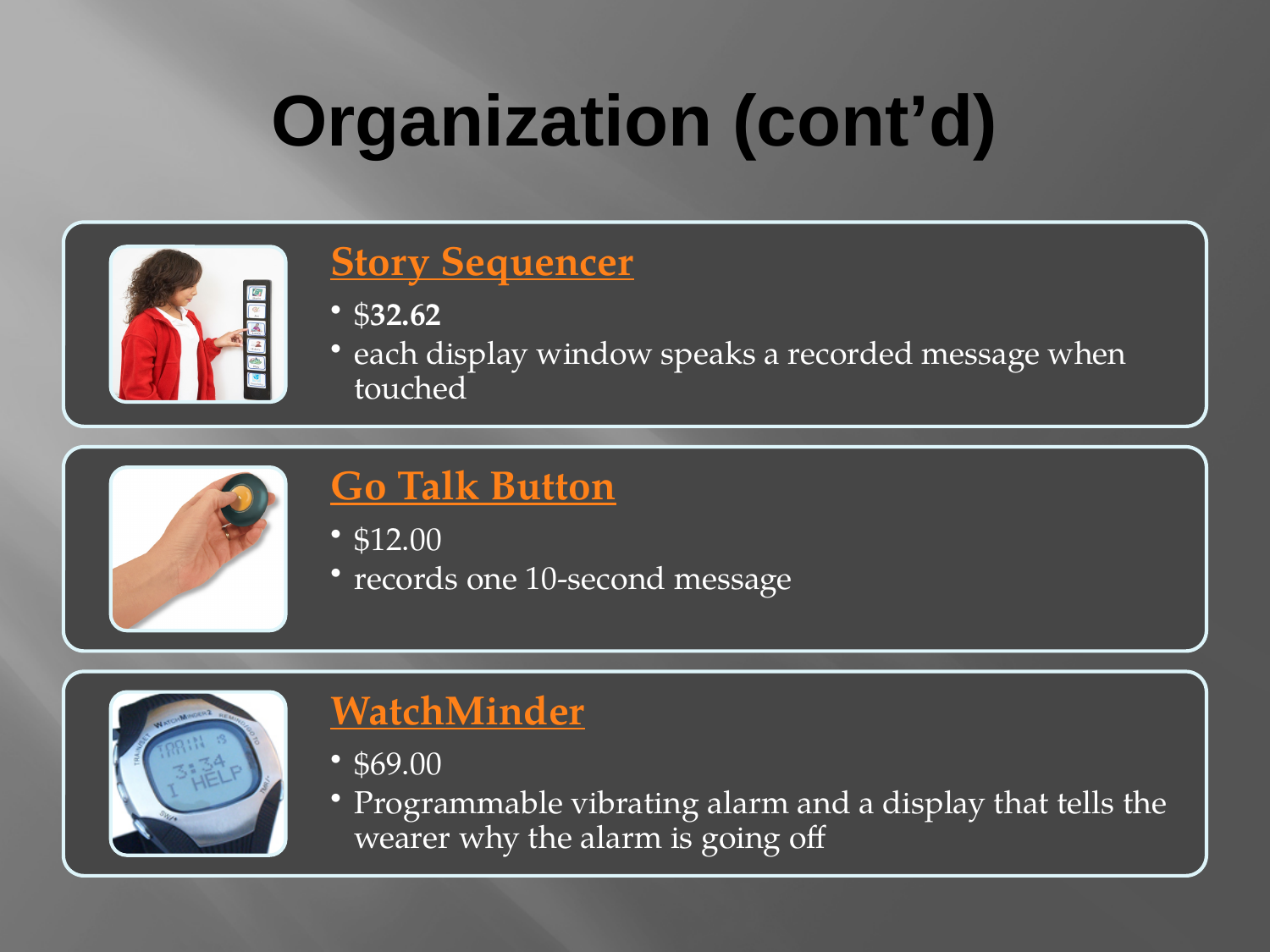

# Organization (cont’d)
Story Sequencer
$32.62
each display window speaks a recorded message when touched
Go Talk Button
$12.00
records one 10-second message
WatchMinder
$69.00
Programmable vibrating alarm and a display that tells the wearer why the alarm is going off